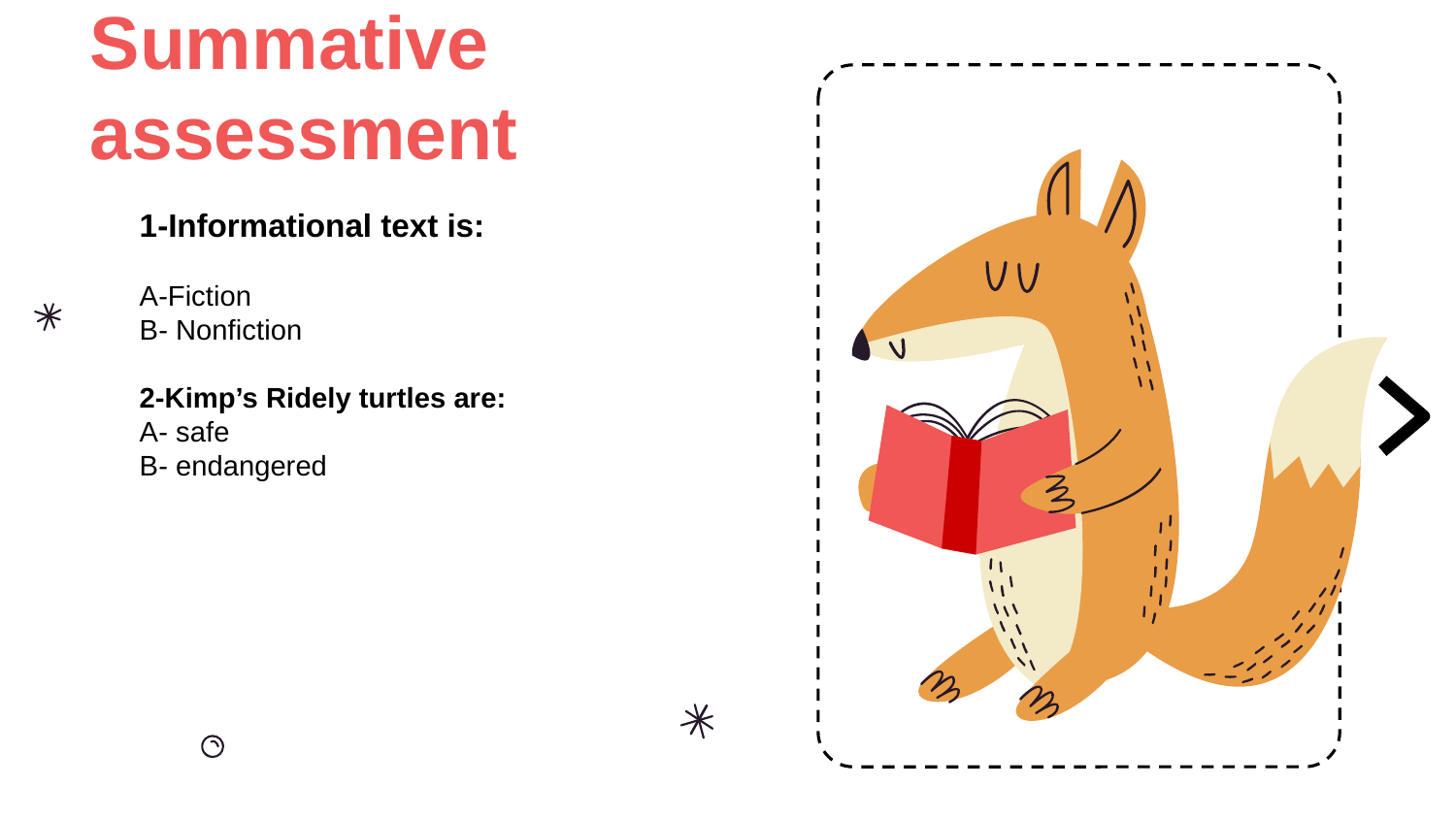

# Summative assessment

1-Informational text is:

A-Fiction
B- Nonfiction

2-Kimp’s Ridely turtles are:
A- safe
B- endangered